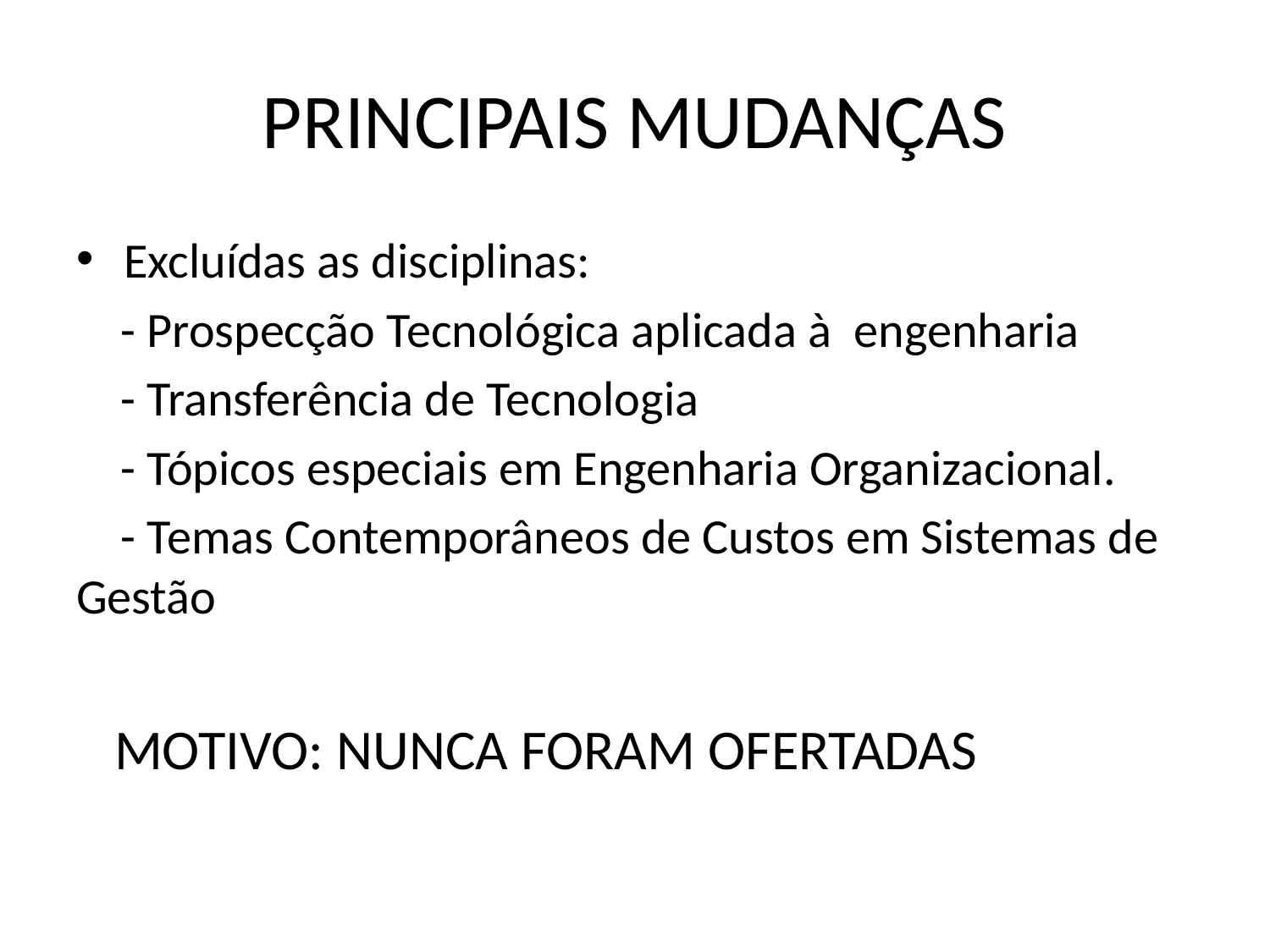

# PRINCIPAIS MUDANÇAS
Excluídas as disciplinas:
    - Prospecção Tecnológica aplicada à  engenharia
    - Transferência de Tecnologia
    - Tópicos especiais em Engenharia Organizacional.
    - Temas Contemporâneos de Custos em Sistemas de Gestão

   MOTIVO: NUNCA FORAM OFERTADAS